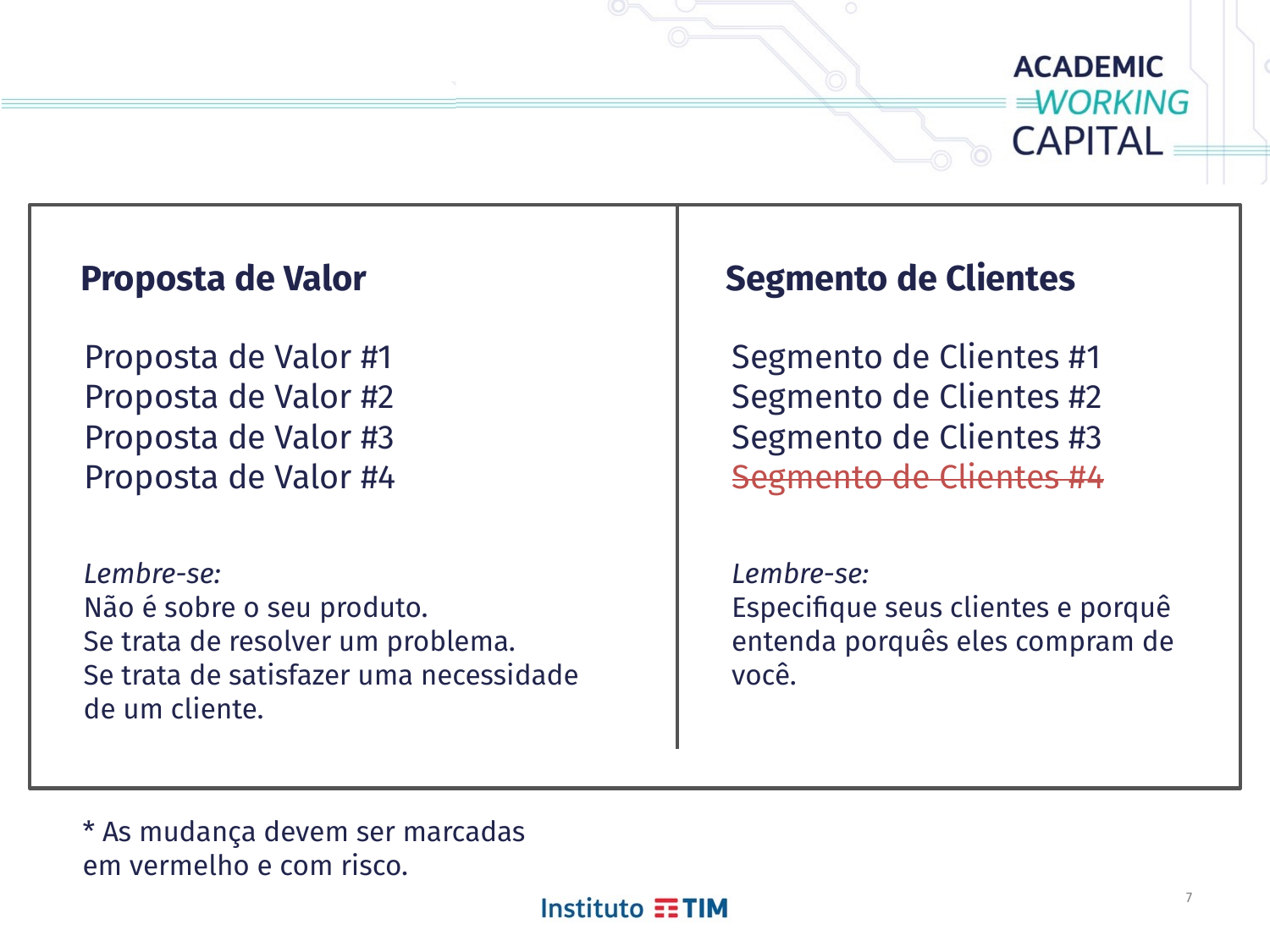

Proposta de Valor
Segmento de Clientes
Proposta de Valor #1
Proposta de Valor #2
Proposta de Valor #3
Proposta de Valor #4
Segmento de Clientes #1
Segmento de Clientes #2
Segmento de Clientes #3
Segmento de Clientes #4
Lembre-se:
Não é sobre o seu produto.
Se trata de resolver um problema.
Se trata de satisfazer uma necessidade de um cliente.

Lembre-se:
Especifique seus clientes e porquê entenda porquês eles compram de você.
* As mudança devem ser marcadas em vermelho e com risco.
7